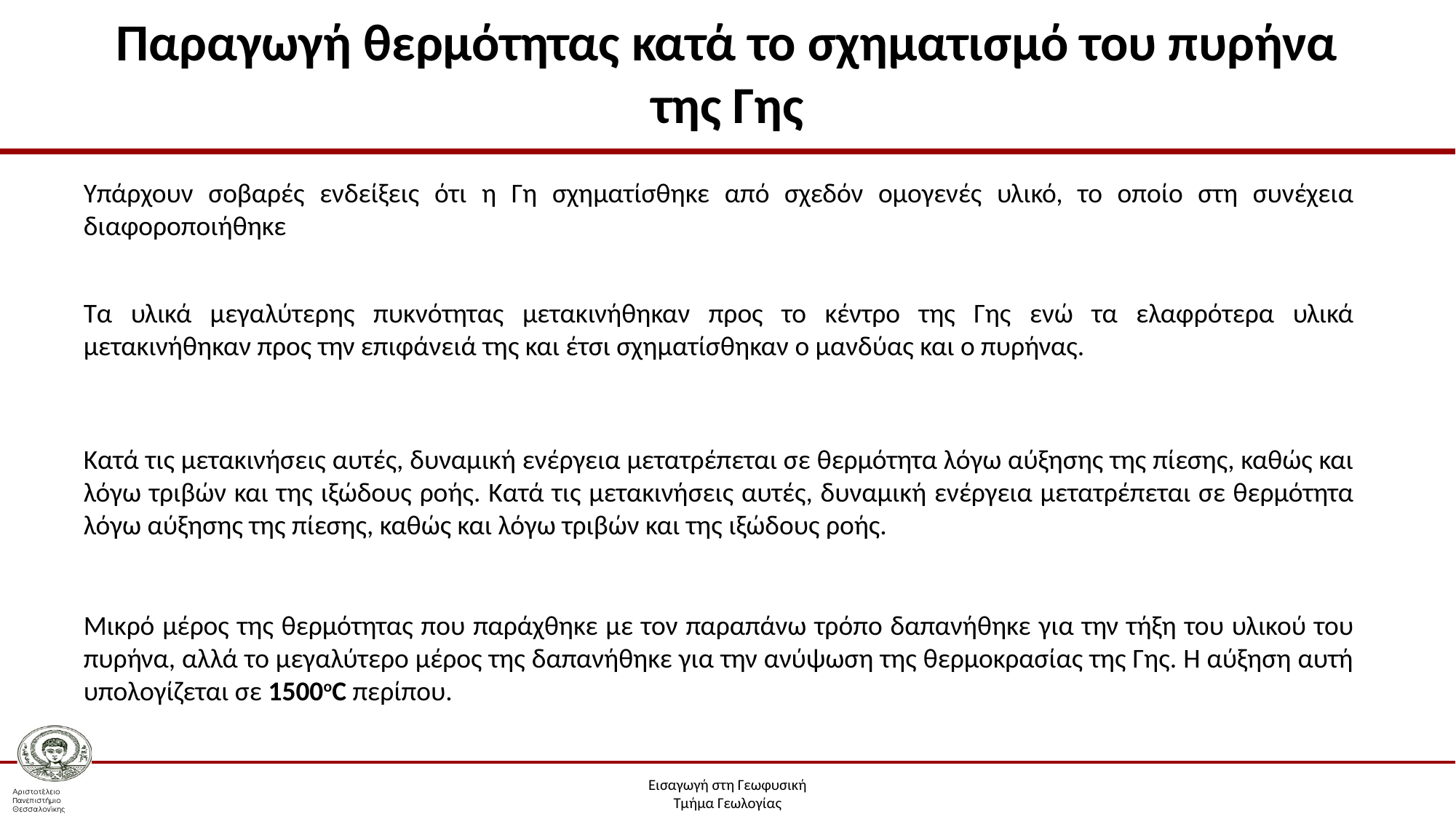

# Παραγωγή θερμότητας κατά το σχηματισμό του πυρήνα της Γης
Υπάρχουν σοβαρές ενδείξεις ότι η Γη σχηματίσθηκε από σχεδόν ομογενές υλικό, το οποίο στη συνέχεια διαφοροποιήθηκε
Τα υλικά μεγαλύτερης πυκνότητας μετακινήθηκαν προς το κέντρο της Γης ενώ τα ελαφρότερα υλικά μετακινήθηκαν προς την επιφάνειά της και έτσι σχηματίσθηκαν ο μανδύας και ο πυρήνας.
Kατά τις μετακινήσεις αυτές, δυναμική ενέργεια μετατρέπεται σε θερμότητα λόγω αύξησης της πίεσης, καθώς και λόγω τριβών και της ιξώδους ροής. Kατά τις μετακινήσεις αυτές, δυναμική ενέργεια μετατρέπεται σε θερμότητα λόγω αύξησης της πίεσης, καθώς και λόγω τριβών και της ιξώδους ροής.
Μικρό μέρος της θερμότητας που παράχθηκε με τον παραπάνω τρόπο δαπανήθηκε για την τήξη του υλικού του πυρήνα, αλλά το μεγαλύτερο μέρος της δαπανήθηκε για την ανύψωση της θερμοκρασίας της Γης. Η αύξηση αυτή υπολογίζεται σε 1500οC περίπου.